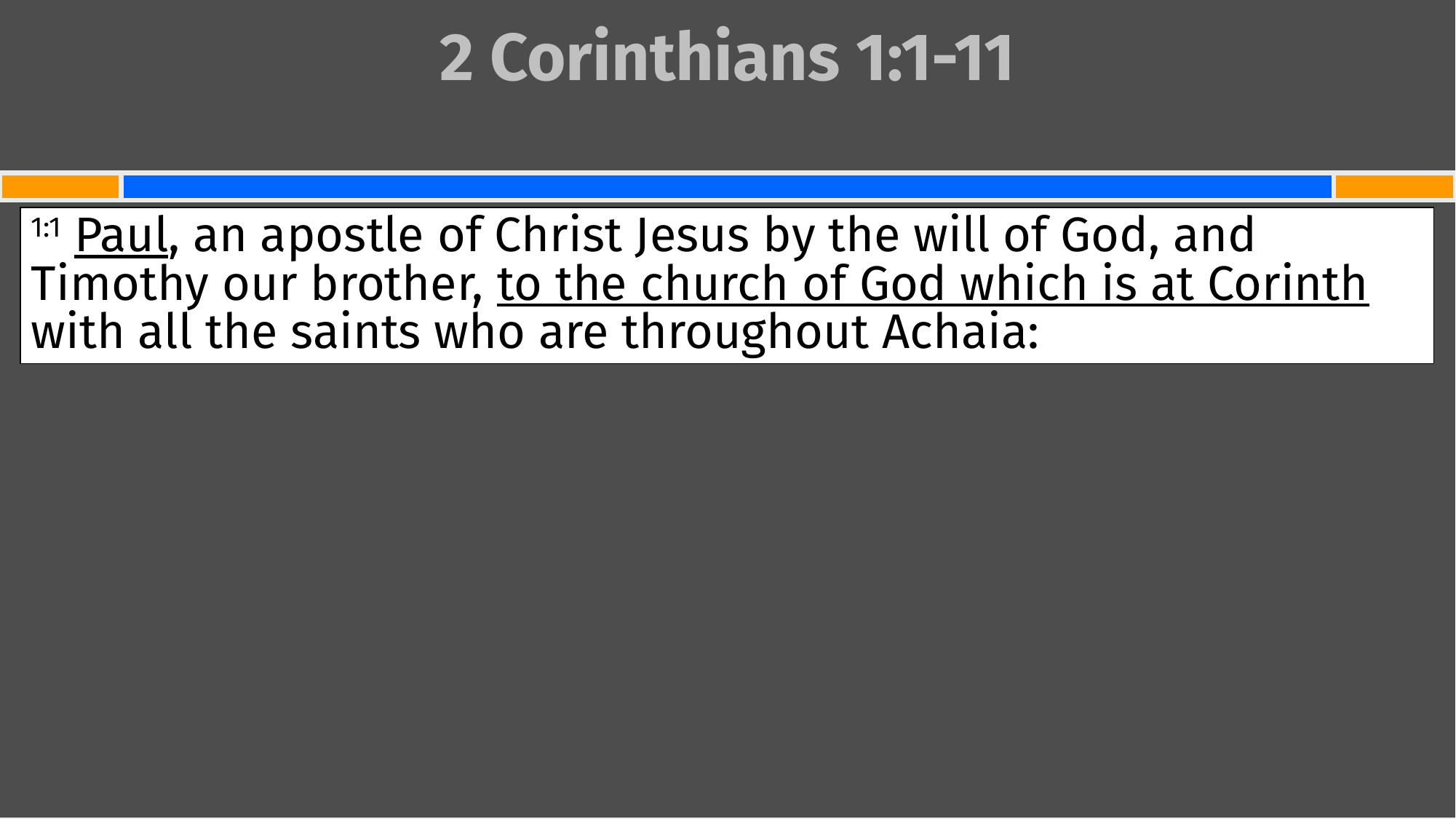

# 2 Corinthians 1:1-11

1:1 Paul, an apostle of Christ Jesus by the will of God, and Timothy our brother, to the church of God which is at Corinth with all the saints who are throughout Achaia: